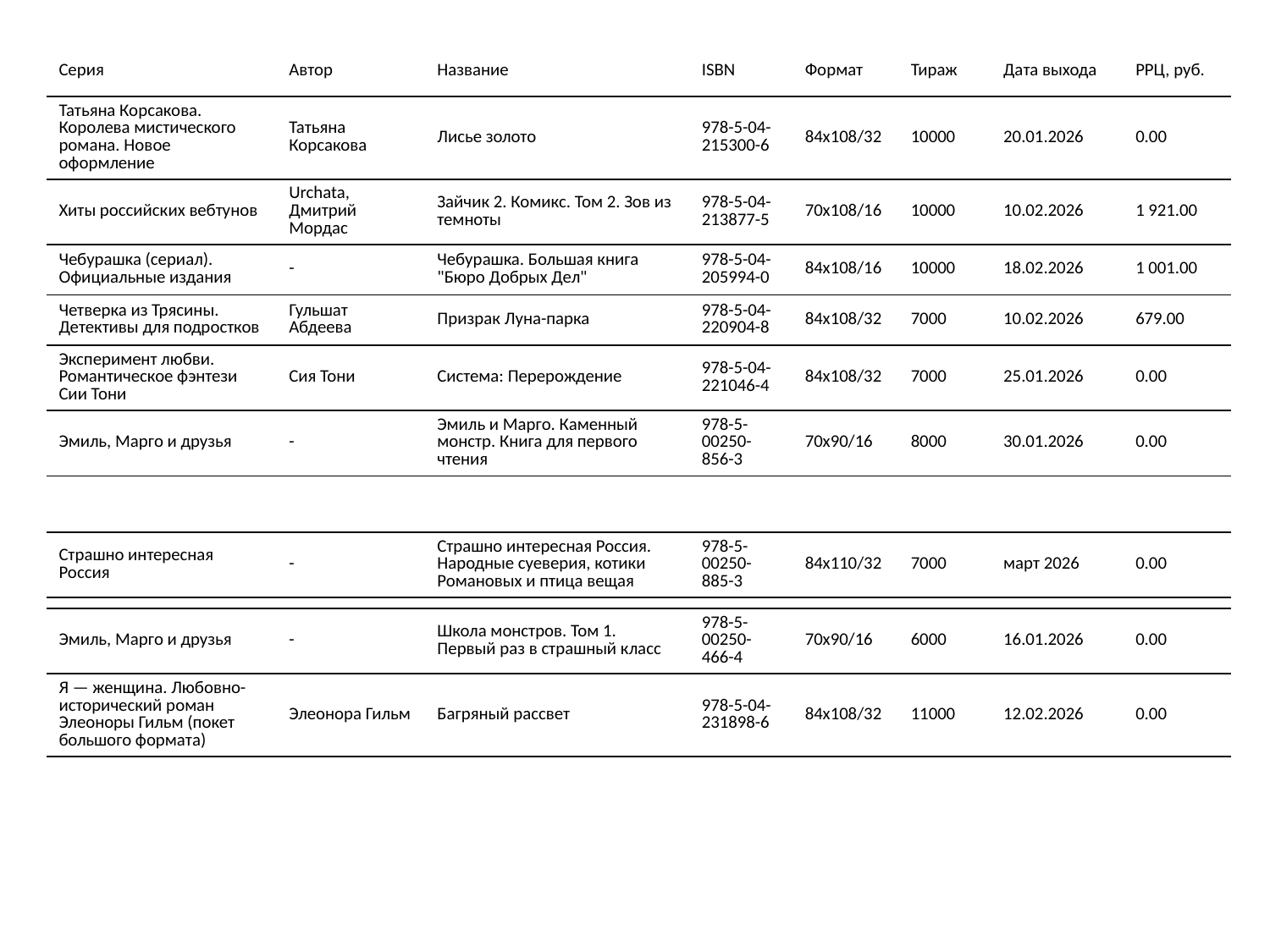

| Серия | Автор | Название | ISBN | Формат | Тираж | Дата выхода | РРЦ, руб. |
| --- | --- | --- | --- | --- | --- | --- | --- |
| Татьяна Корсакова. Королева мистического романа. Новое оформление | Татьяна Корсакова | Лисье золото | 978-5-04-215300-6 | 84x108/32 | 10000 | 20.01.2026 | 0.00 |
| Хиты российских вебтунов | Urchata, Дмитрий Мордас | Зайчик 2. Комикс. Том 2. Зов из темноты | 978-5-04-213877-5 | 70x108/16 | 10000 | 10.02.2026 | 1 921.00 |
| Чебурашка (сериал). Официальные издания | - | Чебурашка. Большая книга "Бюро Добрых Дел" | 978-5-04-205994-0 | 84x108/16 | 10000 | 18.02.2026 | 1 001.00 |
| Четверка из Трясины. Детективы для подростков | Гульшат Абдеева | Призрак Луна-парка | 978-5-04-220904-8 | 84x108/32 | 7000 | 10.02.2026 | 679.00 |
| Эксперимент любви. Романтическое фэнтези Сии Тони | Сия Тони | Система: Перерождение | 978-5-04-221046-4 | 84x108/32 | 7000 | 25.01.2026 | 0.00 |
| Эмиль, Марго и друзья | - | Эмиль и Марго. Каменный монстр. Книга для первого чтения | 978-5-00250-856-3 | 70x90/16 | 8000 | 30.01.2026 | 0.00 |
| Страшно интересная Россия | - | Страшно интересная Россия. Народные суеверия, котики Романовых и птица вещая | 978-5-00250-885-3 | 84x110/32 | 7000 | март 2026 | 0.00 |
| --- | --- | --- | --- | --- | --- | --- | --- |
| Эмиль, Марго и друзья | - | Школа монстров. Том 1. Первый раз в страшный класс | 978-5-00250-466-4 | 70x90/16 | 6000 | 16.01.2026 | 0.00 |
| --- | --- | --- | --- | --- | --- | --- | --- |
| Я — женщина. Любовно-исторический роман Элеоноры Гильм (покет большого формата) | Элеонора Гильм | Багряный рассвет | 978-5-04-231898-6 | 84x108/32 | 11000 | 12.02.2026 | 0.00 |